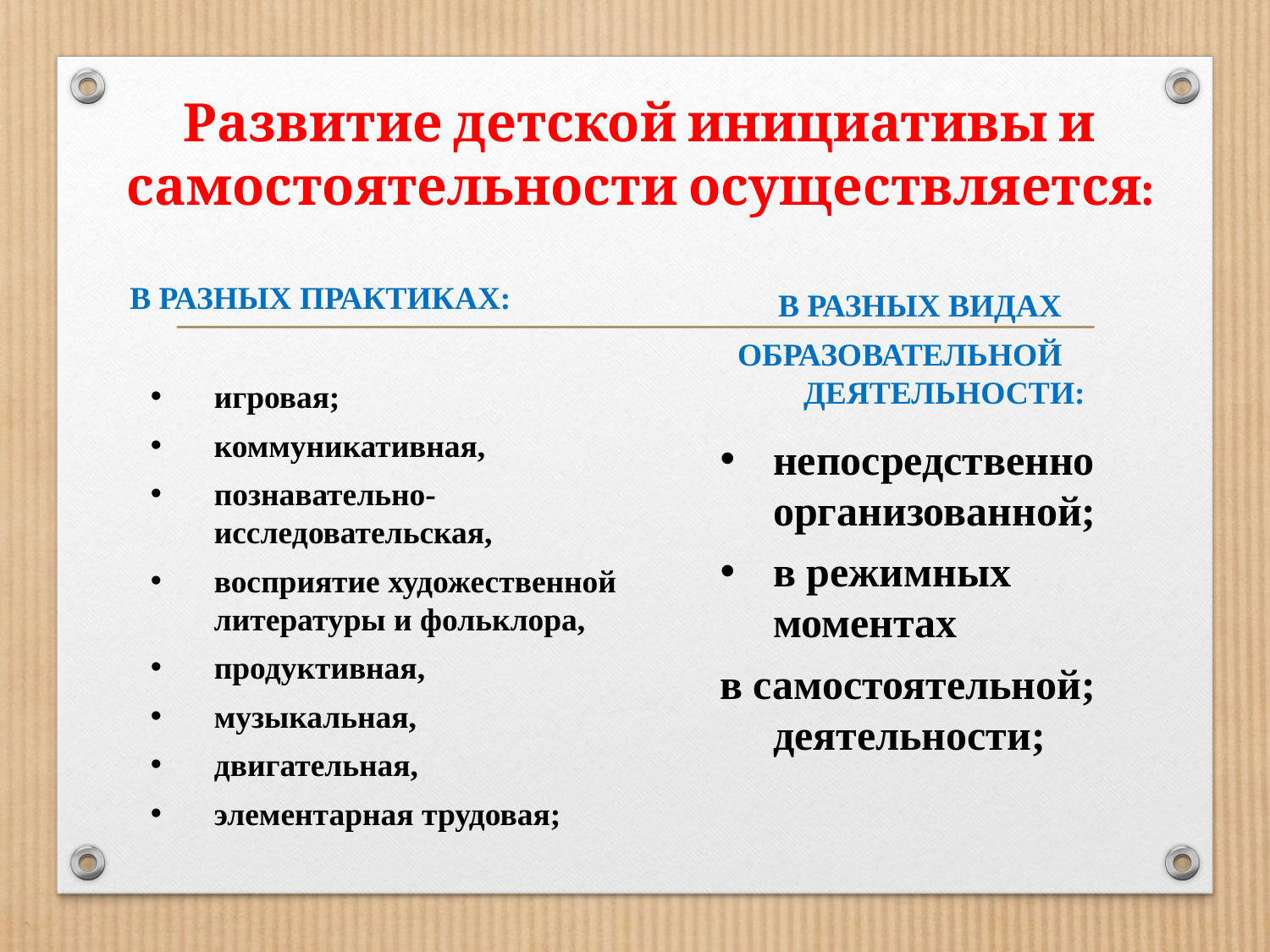

# Развитие детской инициативы и самостоятельности осуществляется:
В РАЗНЫХ ВИДАХ
ОБРАЗОВАТЕЛЬНОЙ      ДЕЯТЕЛЬНОСТИ:
 В РАЗНЫХ ПРАКТИКАХ:

игровая;
коммуникативная,
познавательно-исследовательская,
восприятие художественной литературы и фольклора,
продуктивная,
музыкальная,
двигательная,
элементарная трудовая;

непосредственно организованной;
в режимных моментах
в самостоятельной; деятельности;